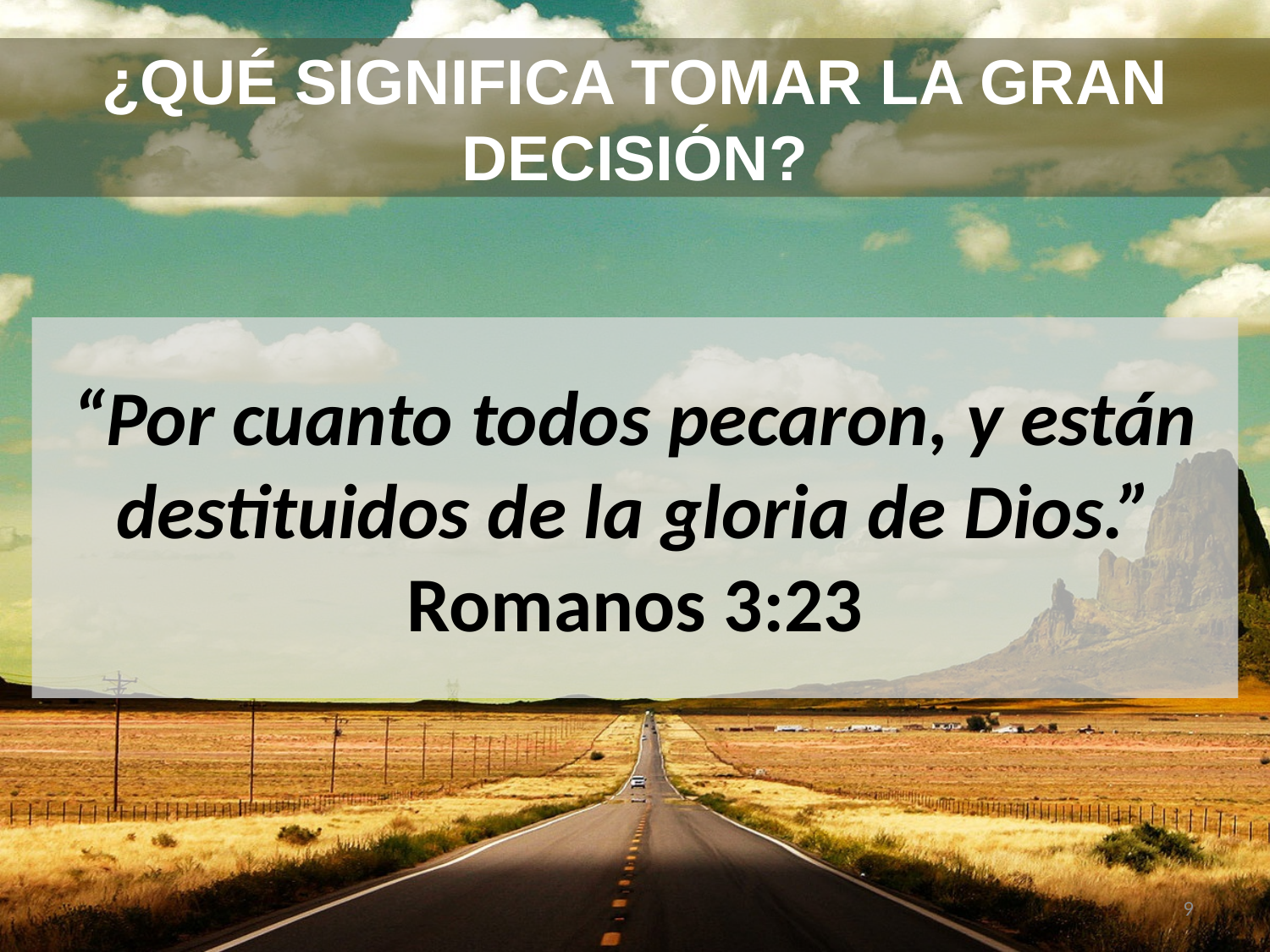

# ¿QUÉ SIGNIFICA TOMAR LA GRAN DECISIÓN?
“Por cuanto todos pecaron, y están destituidos de la gloria de Dios.”
Romanos 3:23
9